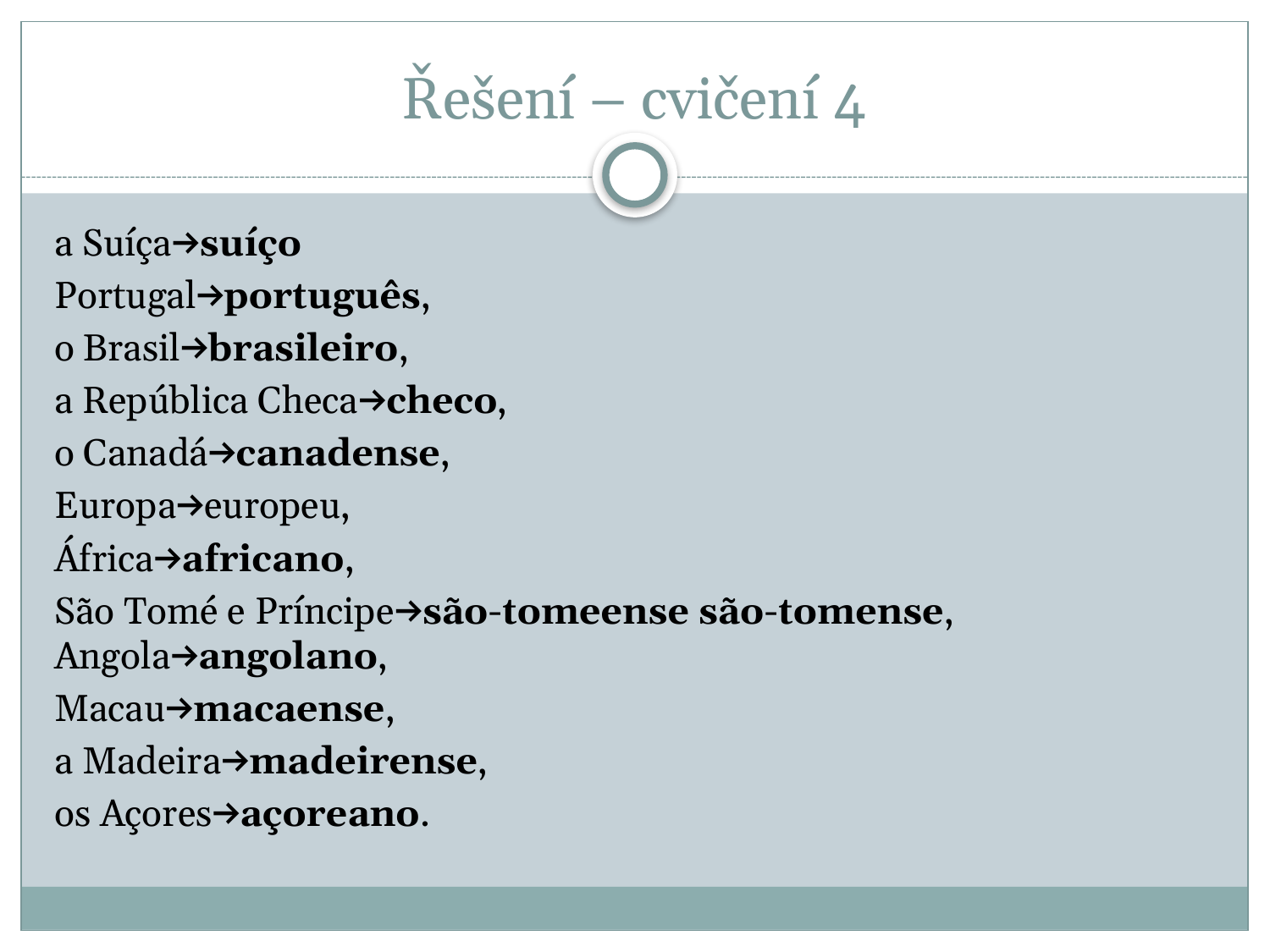

# Řešení – cvičení 4
a Suíça→suíço
Portugal→português,
o Brasil→brasileiro,
a República Checa→checo,
o Canadá→canadense,
Europa→europeu,
África→africano,
São Tomé e Príncipe→são-tomeense são-tomense, Angola→angolano,
Macau→macaense,
a Madeira→madeirense,
os Açores→açoreano.